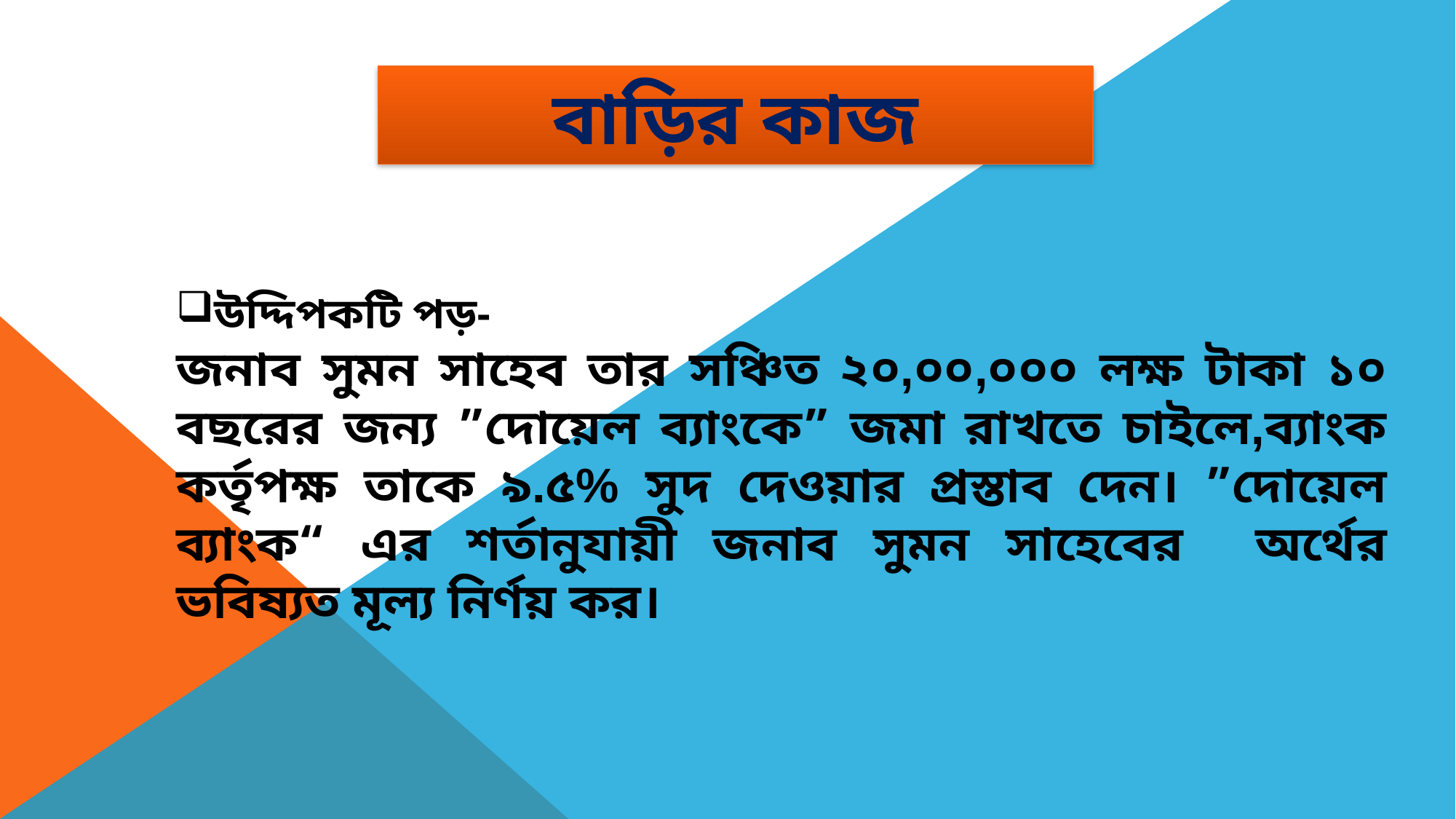

বাড়ির কাজ

উদ্দিপকটি পড়-
জনাব সুমন সাহেব তার সঞ্চিত ২০,০০,০০০ লক্ষ টাকা ১০ বছরের জন্য ”দোয়েল ব্যাংকে” জমা রাখতে চাইলে,ব্যাংক কর্তৃপক্ষ তাকে ৯.৫% সুদ দেওয়ার প্রস্তাব দেন। ”দোয়েল ব্যাংক“ এর শর্তানুযায়ী জনাব সুমন সাহেবের  অর্থের ভবিষ্যত মূল্য নির্ণয় কর।